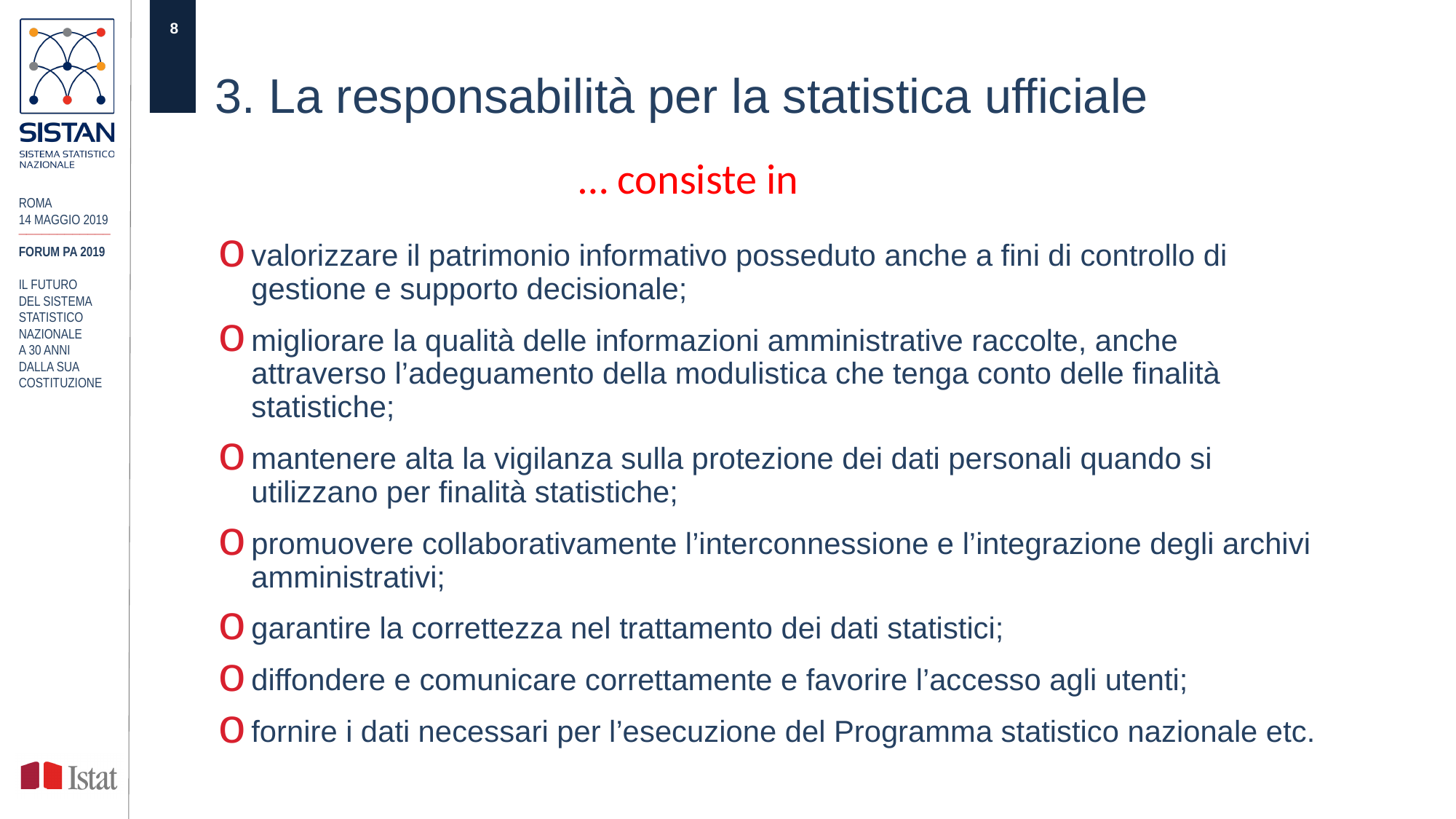

# 3. La responsabilità per la statistica ufficiale
… consiste in
ROMA
14 MAGGIO 2019
____________

FORUM PA 2019
IL FUTURO
DEL SISTEMA STATISTICO NAZIONALE
A 30 ANNI
DALLA SUA COSTITUZIONE

valorizzare il patrimonio informativo posseduto anche a fini di controllo di gestione e supporto decisionale;
migliorare la qualità delle informazioni amministrative raccolte, anche attraverso l’adeguamento della modulistica che tenga conto delle finalità statistiche;
mantenere alta la vigilanza sulla protezione dei dati personali quando si utilizzano per finalità statistiche;
promuovere collaborativamente l’interconnessione e l’integrazione degli archivi amministrativi;
garantire la correttezza nel trattamento dei dati statistici;
diffondere e comunicare correttamente e favorire l’accesso agli utenti;
fornire i dati necessari per l’esecuzione del Programma statistico nazionale etc.